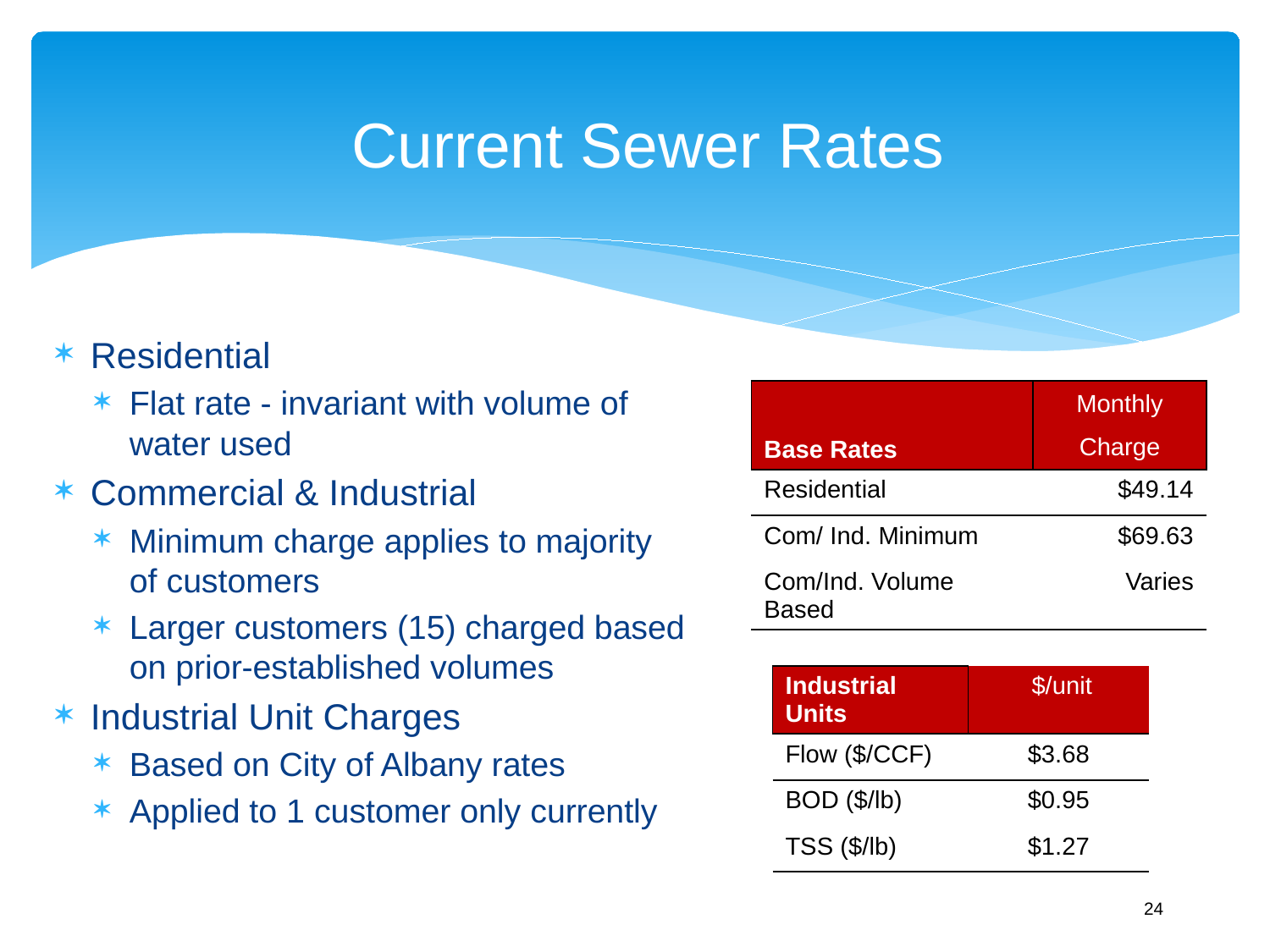

# Current Sewer Rates
Residential
Flat rate - invariant with volume of water used
Commercial & Industrial
Minimum charge applies to majority of customers
Larger customers (15) charged based on prior-established volumes
Industrial Unit Charges
Based on City of Albany rates
Applied to 1 customer only currently
| Base Rates | Monthly |
| --- | --- |
|  | Charge |
| Residential | $49.14 |
| Com/ Ind. Minimum | $69.63 |
| Com/Ind. Volume Based | Varies |
| Industrial Units | $/unit |
| --- | --- |
| Flow ($/CCF) | $3.68 |
| BOD ($/lb) | $0.95 |
| TSS ($/lb) | $1.27 |
24